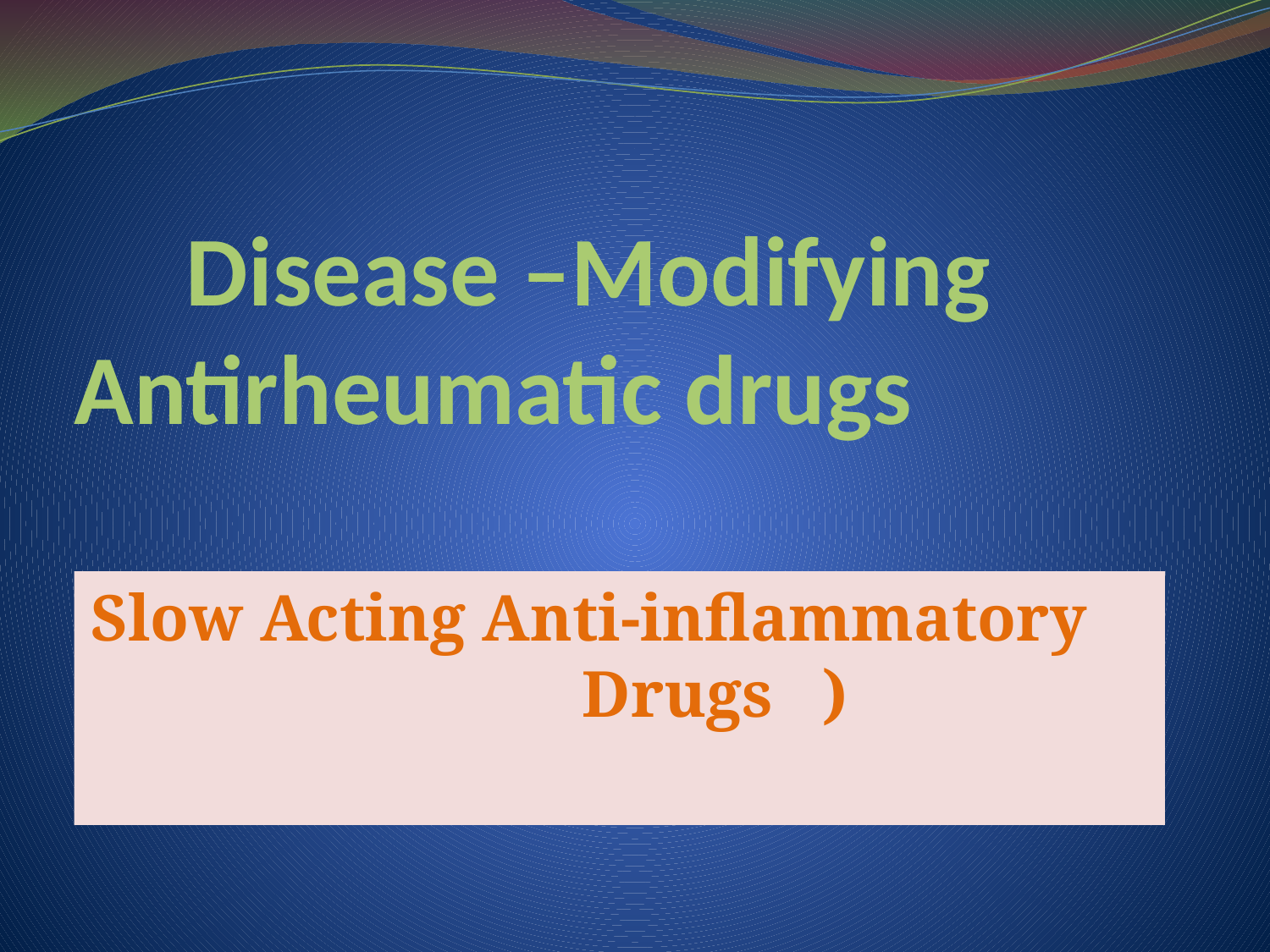

# Disease –Modifying 	Antirheumatic drugs
 Slow Acting Anti-inflammatory 				Drugs   )